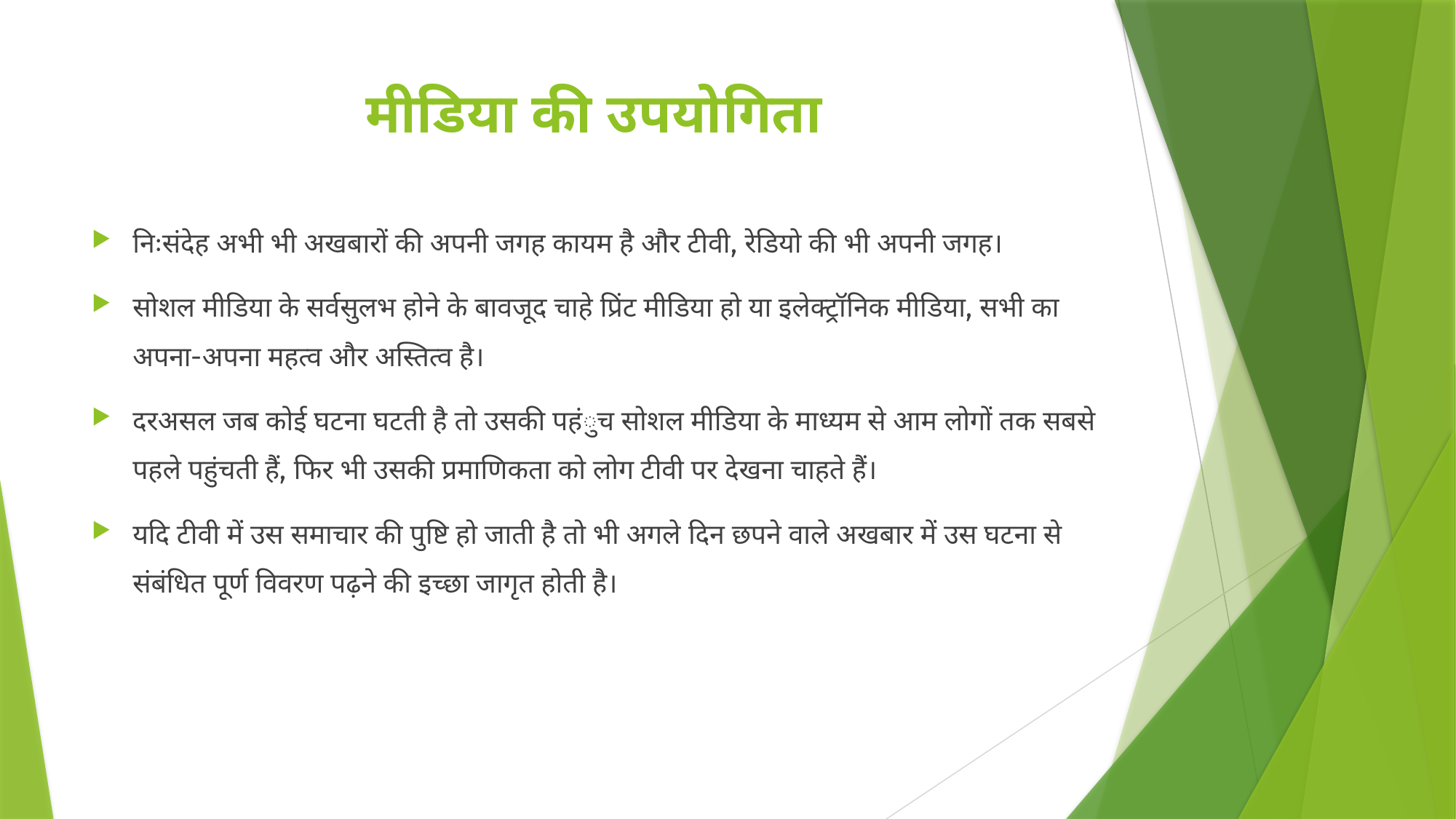

# मीडिया की उपयोगिता
निःसंदेह अभी भी अखबारों की अपनी जगह कायम है और टीवी, रेडियो की भी अपनी जगह।
सोशल मीडिया के सर्वसुलभ होने के बावजूद चाहे प्रिंट मीडिया हो या इलेक्ट्रॉनिक मीडिया, सभी का अपना-अपना महत्व और अस्तित्व है।
दरअसल जब कोई घटना घटती है तो उसकी पहंुच सोशल मीडिया के माध्यम से आम लोगों तक सबसे पहले पहुंचती हैं, फिर भी उसकी प्रमाणिकता को लोग टीवी पर देखना चाहते हैं।
यदि टीवी में उस समाचार की पुष्टि हो जाती है तो भी अगले दिन छपने वाले अखबार में उस घटना से संबंधित पूर्ण विवरण पढ़ने की इच्छा जागृत होती है।